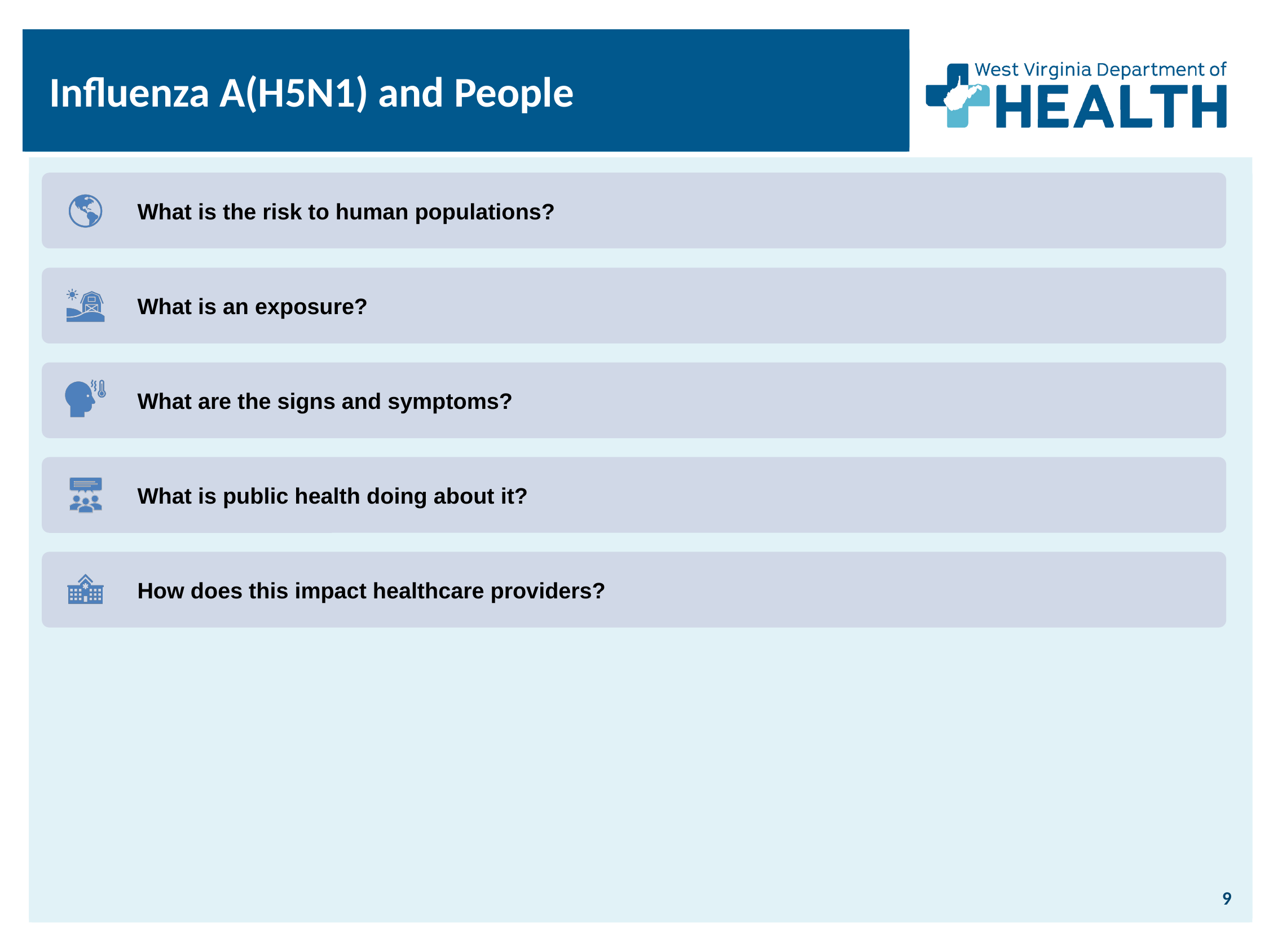

Influenza A(H5N1) and People

What is the risk to human populations?
What is an exposure?
What are the signs and symptoms?
What is public health doing about it?
How does this impact healthcare providers?
9